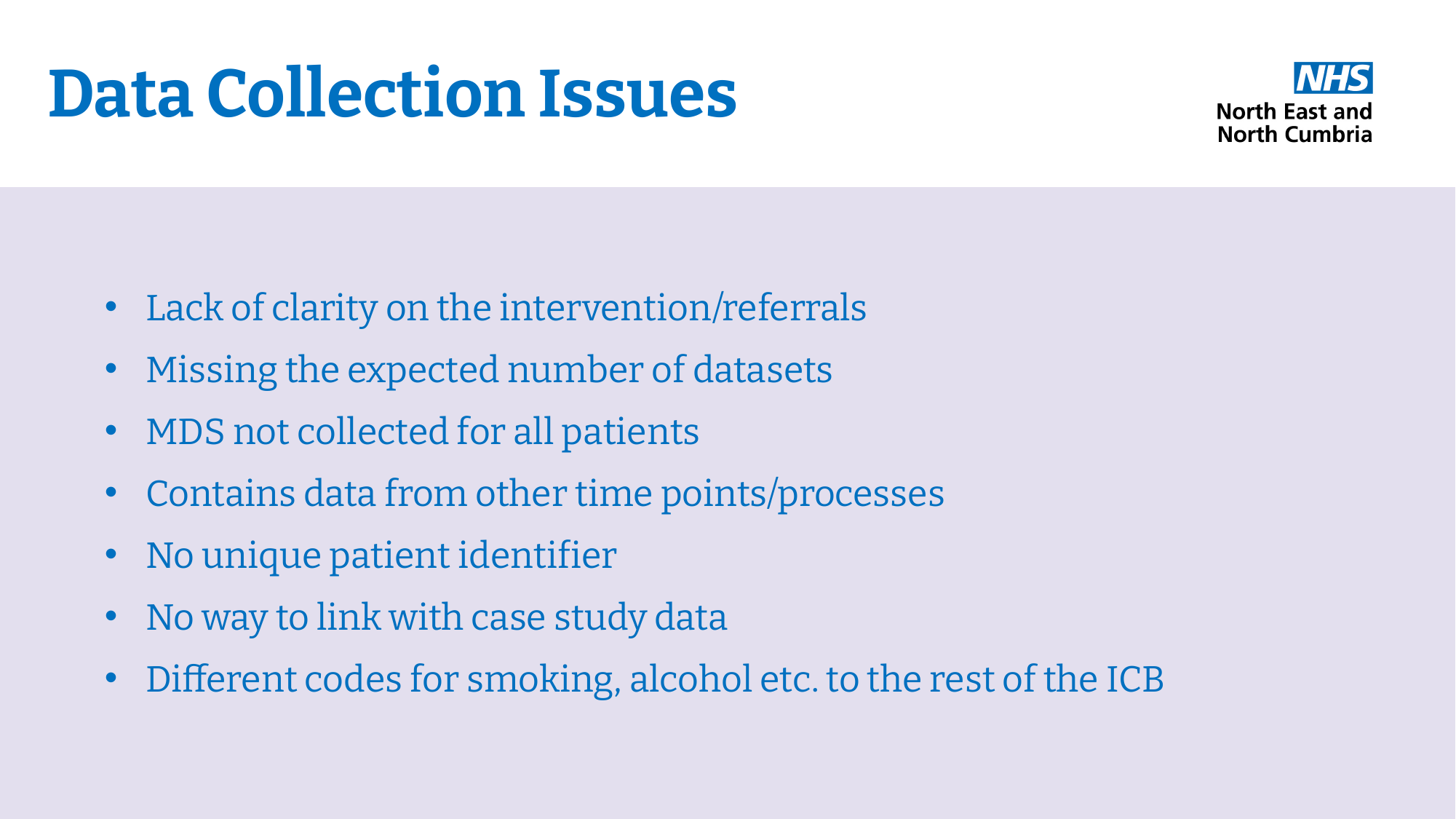

Data Collection Issues
Lack of clarity on the intervention/referrals
Missing the expected number of datasets
MDS not collected for all patients
Contains data from other time points/processes
No unique patient identifier
No way to link with case study data
Different codes for smoking, alcohol etc. to the rest of the ICB